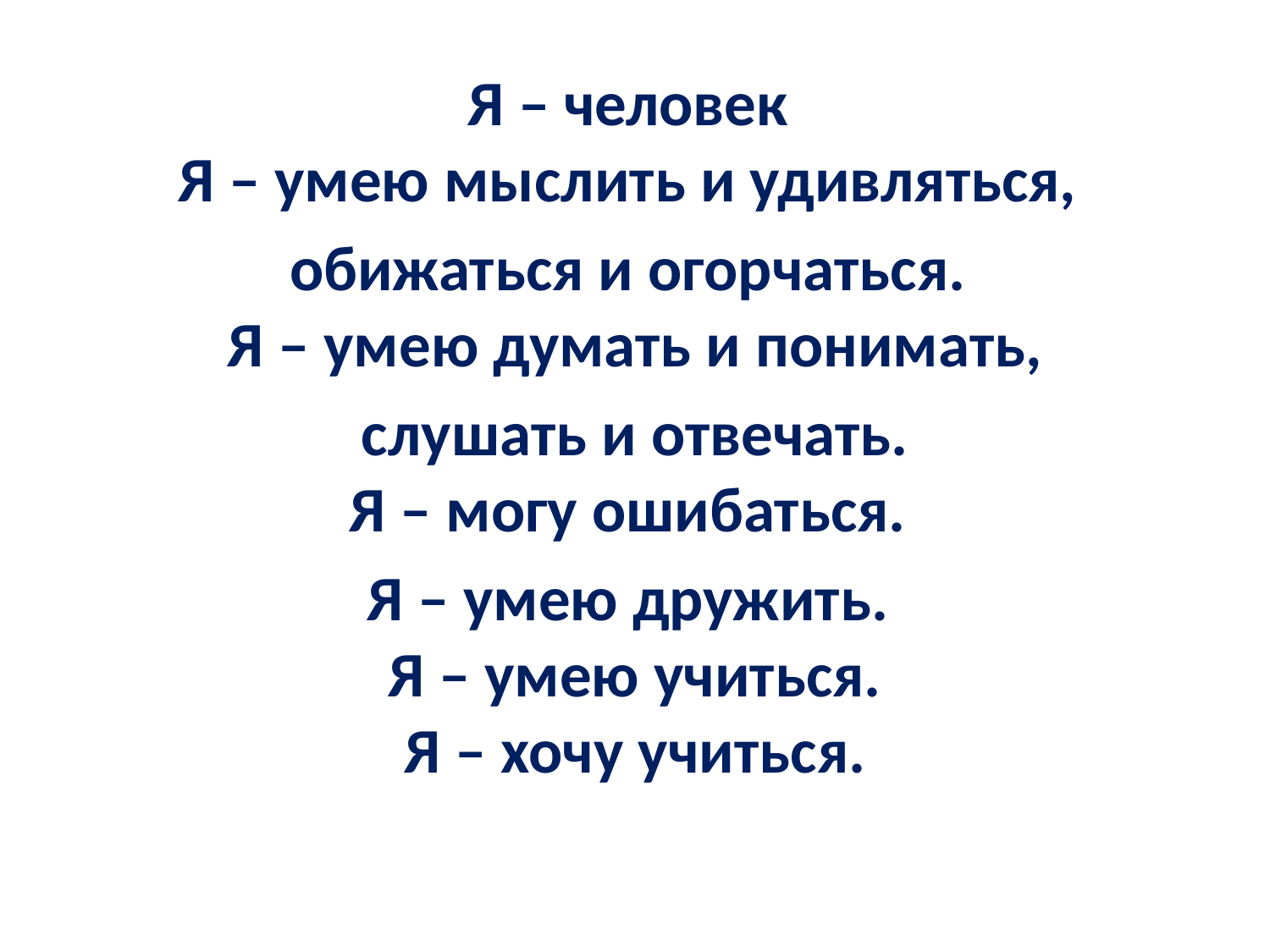

Я – человек
Я – умею мыслить и удивляться,
обижаться и огорчаться.
Я – умею думать и понимать,
 слушать и отвечать.
Я – могу ошибаться.
Я – умею дружить.
Я – умею учиться.
Я – хочу учиться.